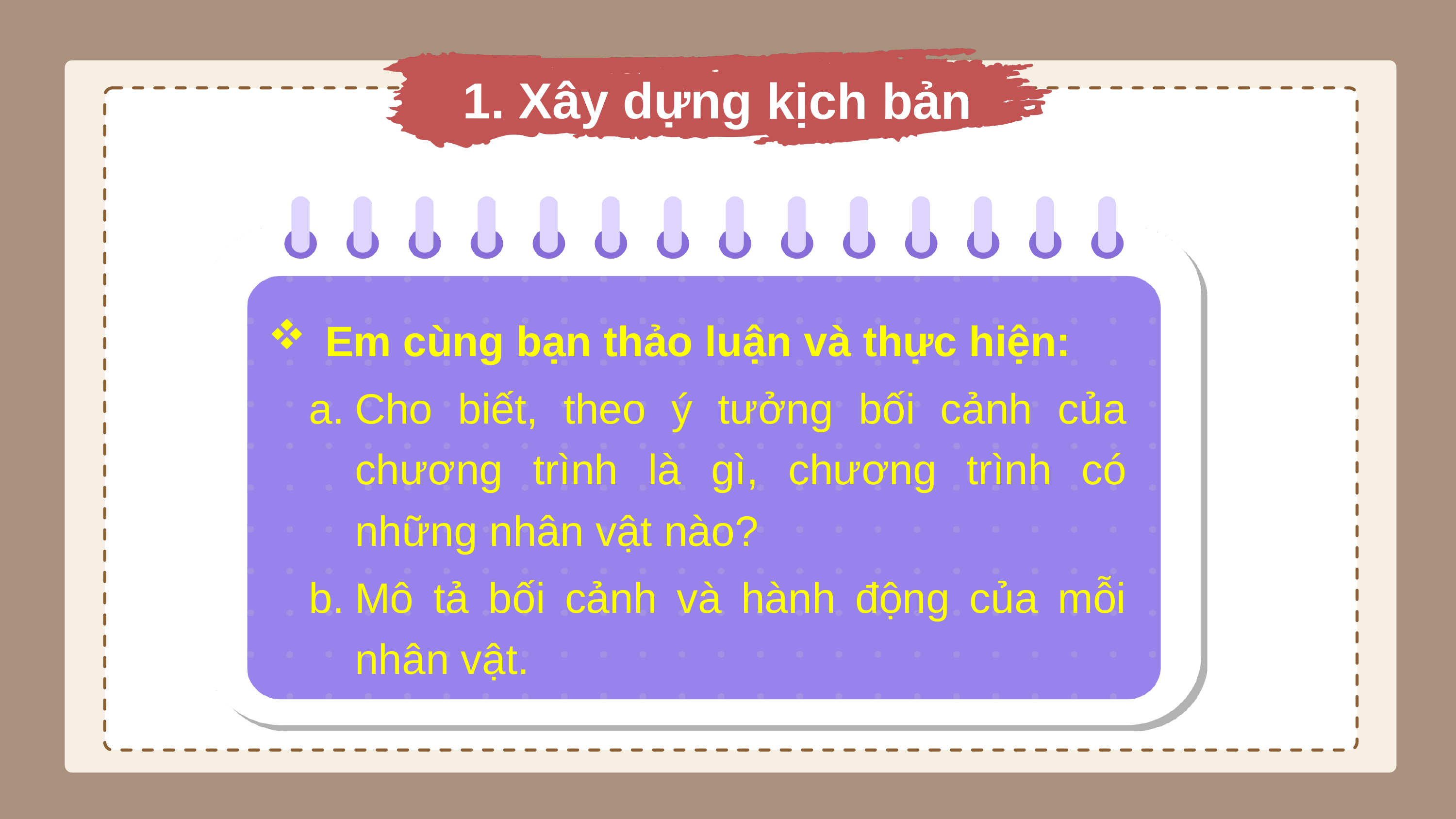

1. Xây dựng kịch bản

 Em cùng bạn thảo luận và thực hiện:
Cho biết, theo ý tưởng bối cảnh của chương trình là gì, chương trình có những nhân vật nào?
Mô tả bối cảnh và hành động của mỗi nhân vật.